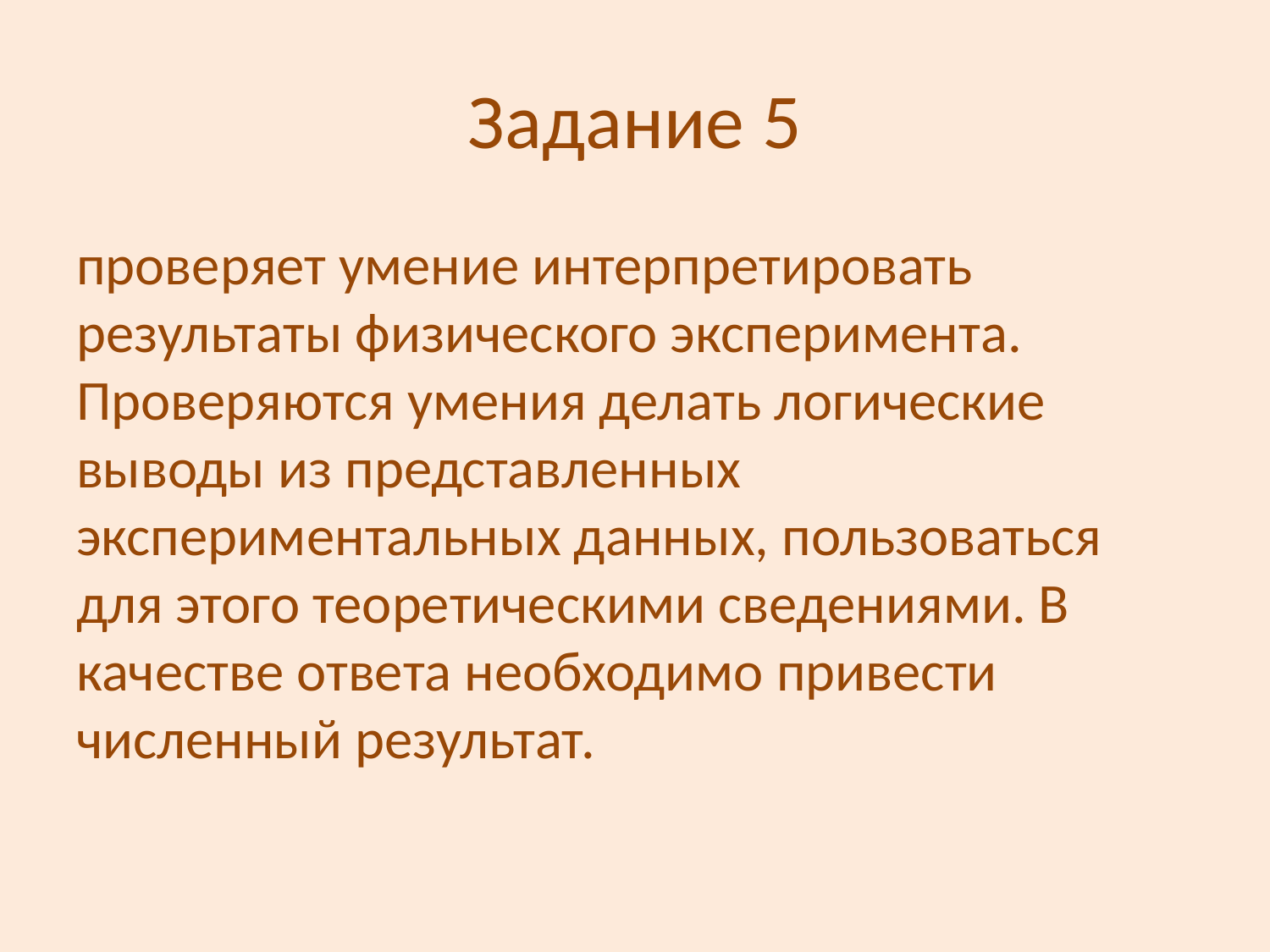

# Задание 5
проверяет умение интерпретировать результаты физического эксперимента. Проверяются умения делать логические выводы из представленных экспериментальных данных, пользоваться для этого теоретическими сведениями. В качестве ответа необходимо привести численный результат.